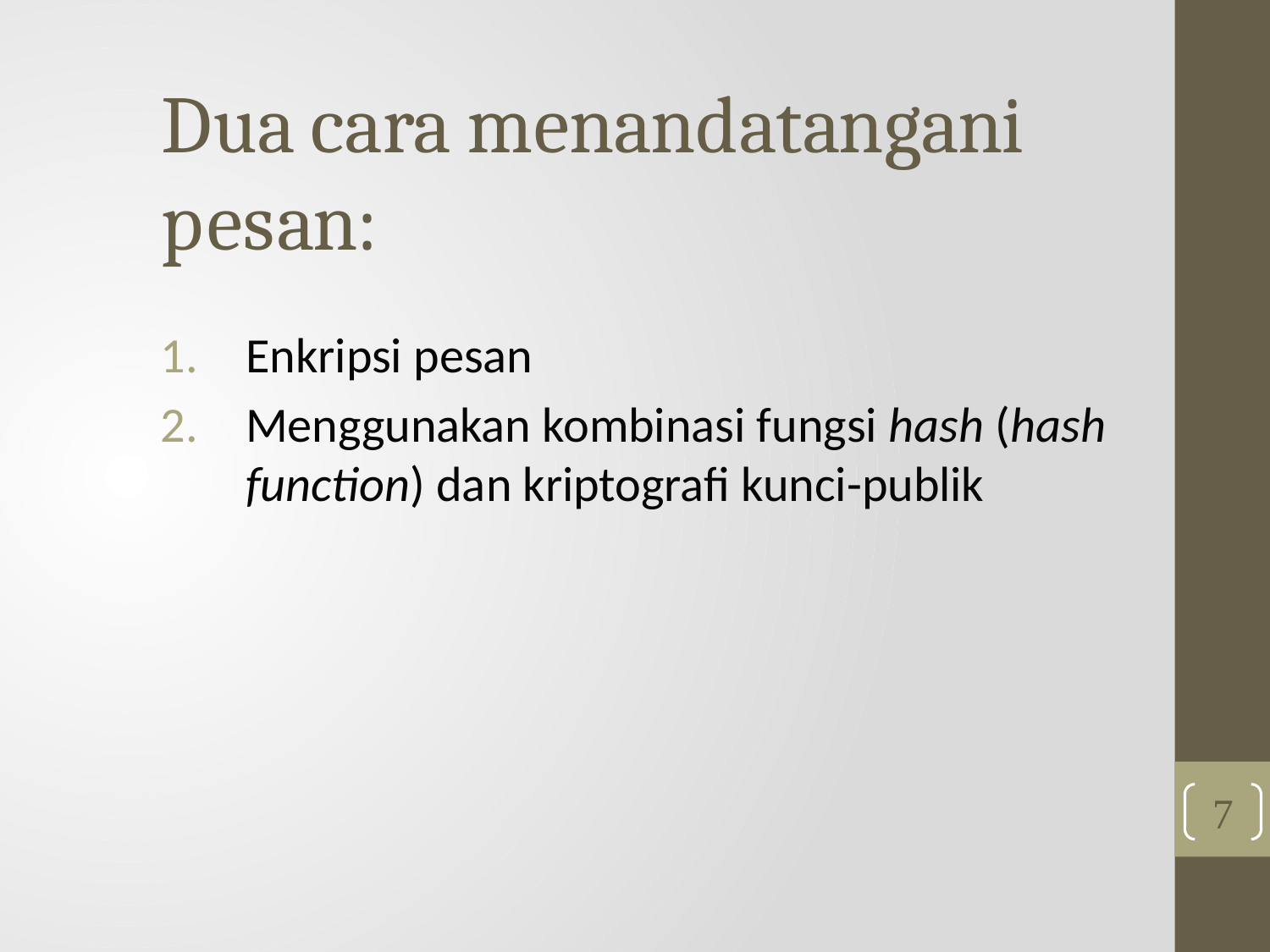

# Dua cara menandatangani pesan:
Enkripsi pesan
Menggunakan kombinasi fungsi hash (hash function) dan kriptografi kunci-publik

7